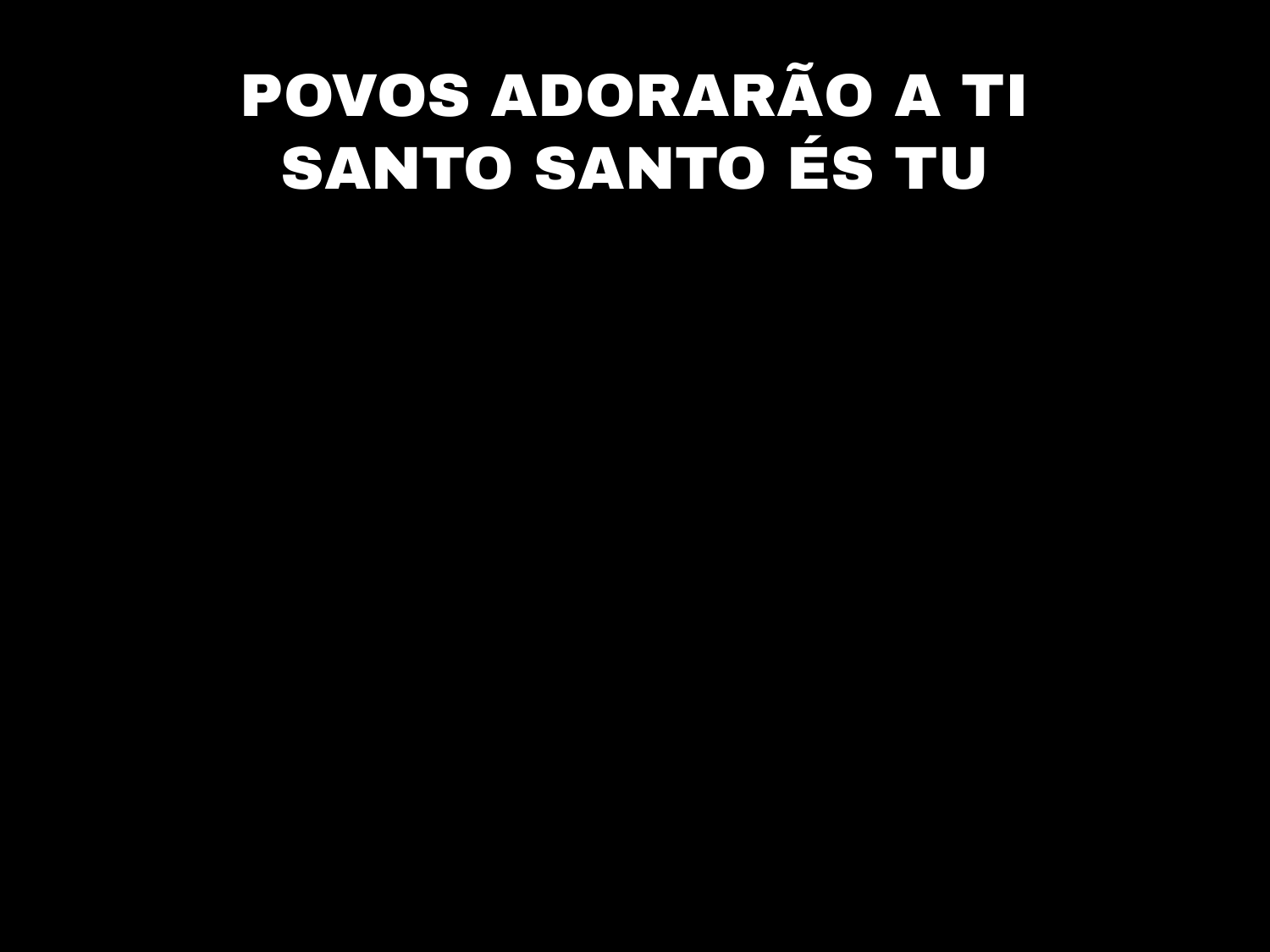

# POVOS ADORARÃO A TI SANTO SANTO ÉS TU